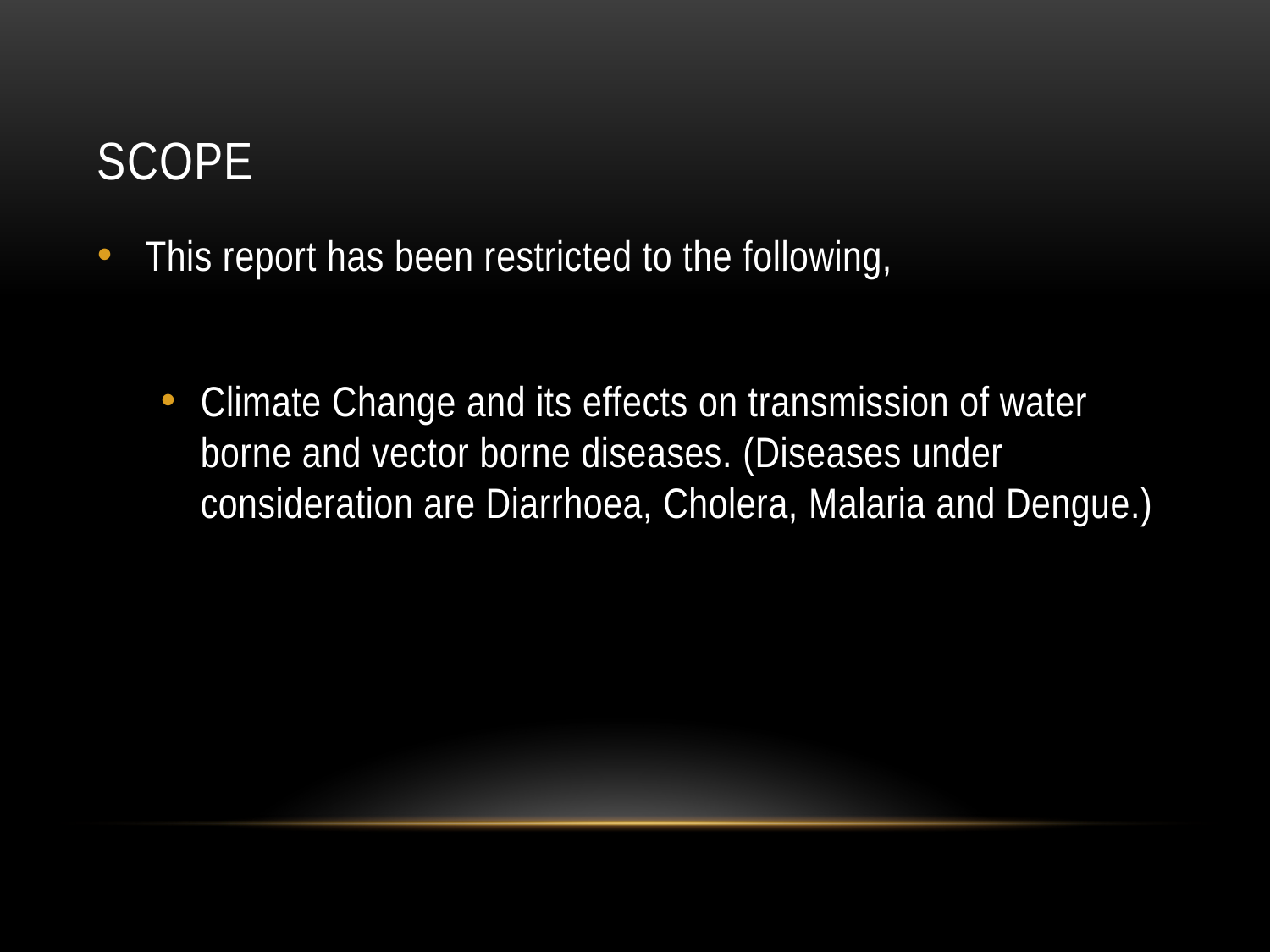

# Scope
This report has been restricted to the following,

Climate Change and its effects on transmission of water borne and vector borne diseases. (Diseases under consideration are Diarrhoea, Cholera, Malaria and Dengue.)